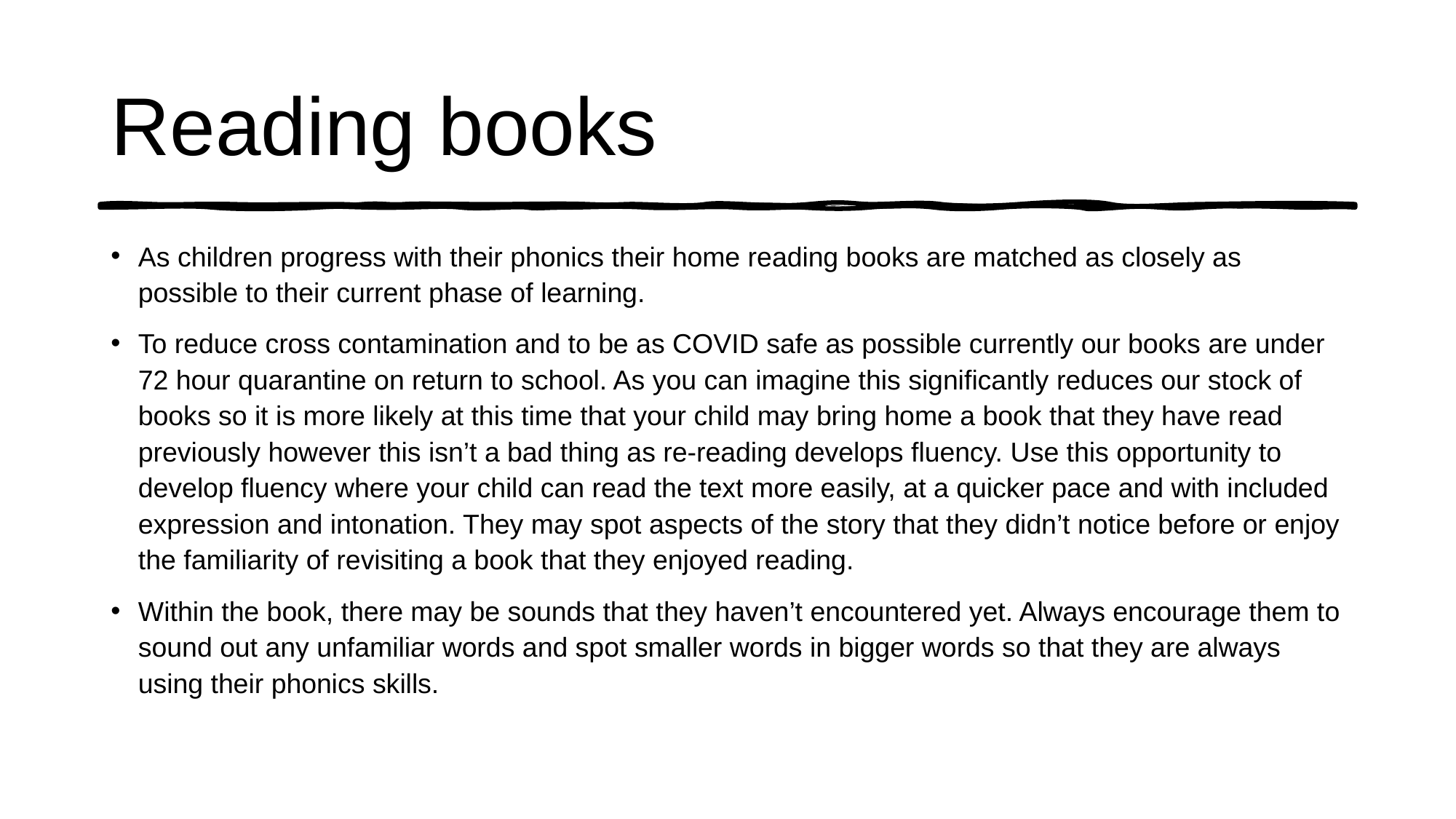

# Reading books
As children progress with their phonics their home reading books are matched as closely as possible to their current phase of learning.
To reduce cross contamination and to be as COVID safe as possible currently our books are under 72 hour quarantine on return to school. As you can imagine this significantly reduces our stock of books so it is more likely at this time that your child may bring home a book that they have read previously however this isn’t a bad thing as re-reading develops fluency. Use this opportunity to develop fluency where your child can read the text more easily, at a quicker pace and with included expression and intonation. They may spot aspects of the story that they didn’t notice before or enjoy the familiarity of revisiting a book that they enjoyed reading.
Within the book, there may be sounds that they haven’t encountered yet. Always encourage them to sound out any unfamiliar words and spot smaller words in bigger words so that they are always using their phonics skills.